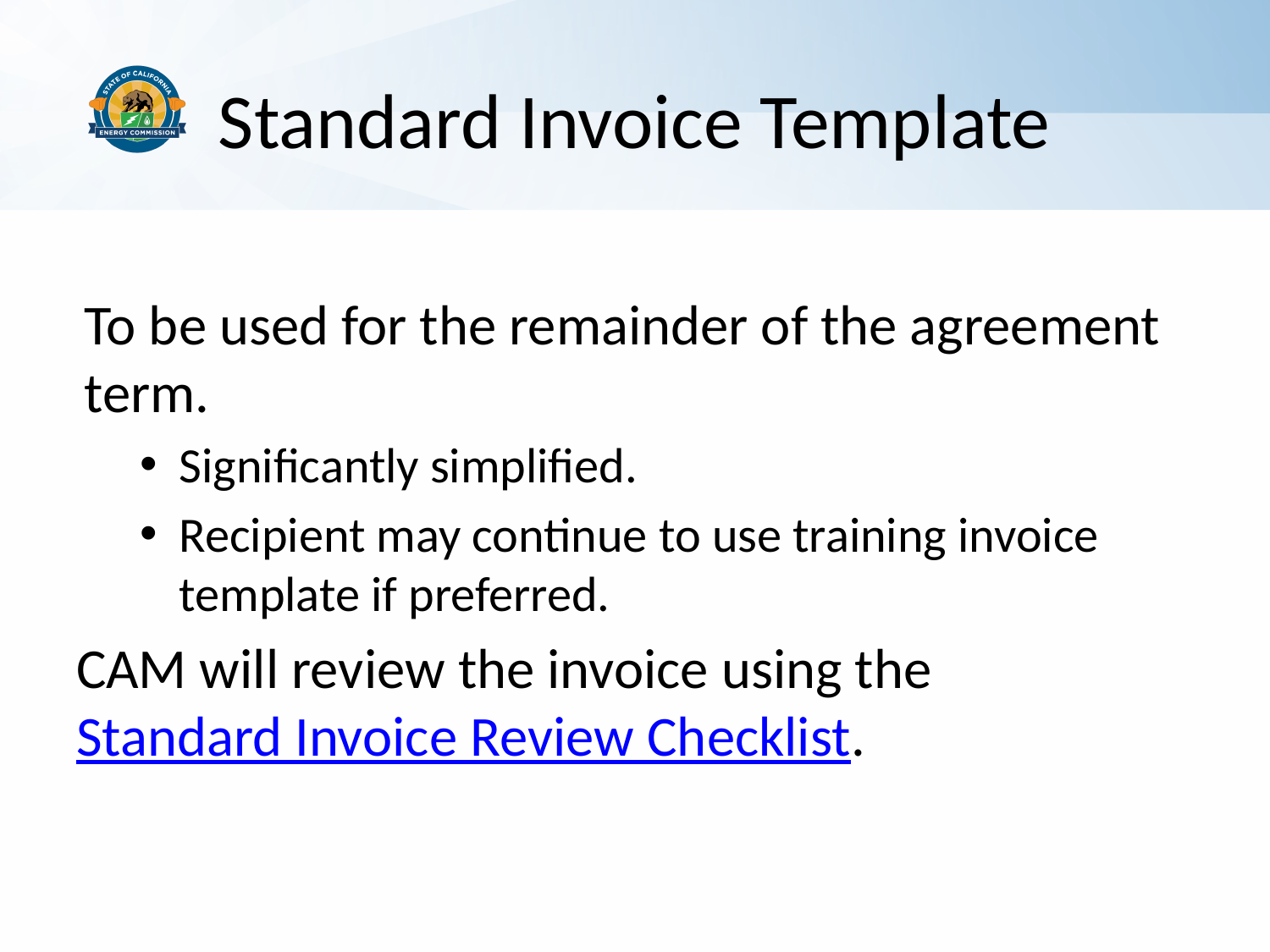

# Standard Invoice Template
To be used for the remainder of the agreement term.
Significantly simplified.
Recipient may continue to use training invoice template if preferred.
CAM will review the invoice using the Standard Invoice Review Checklist.